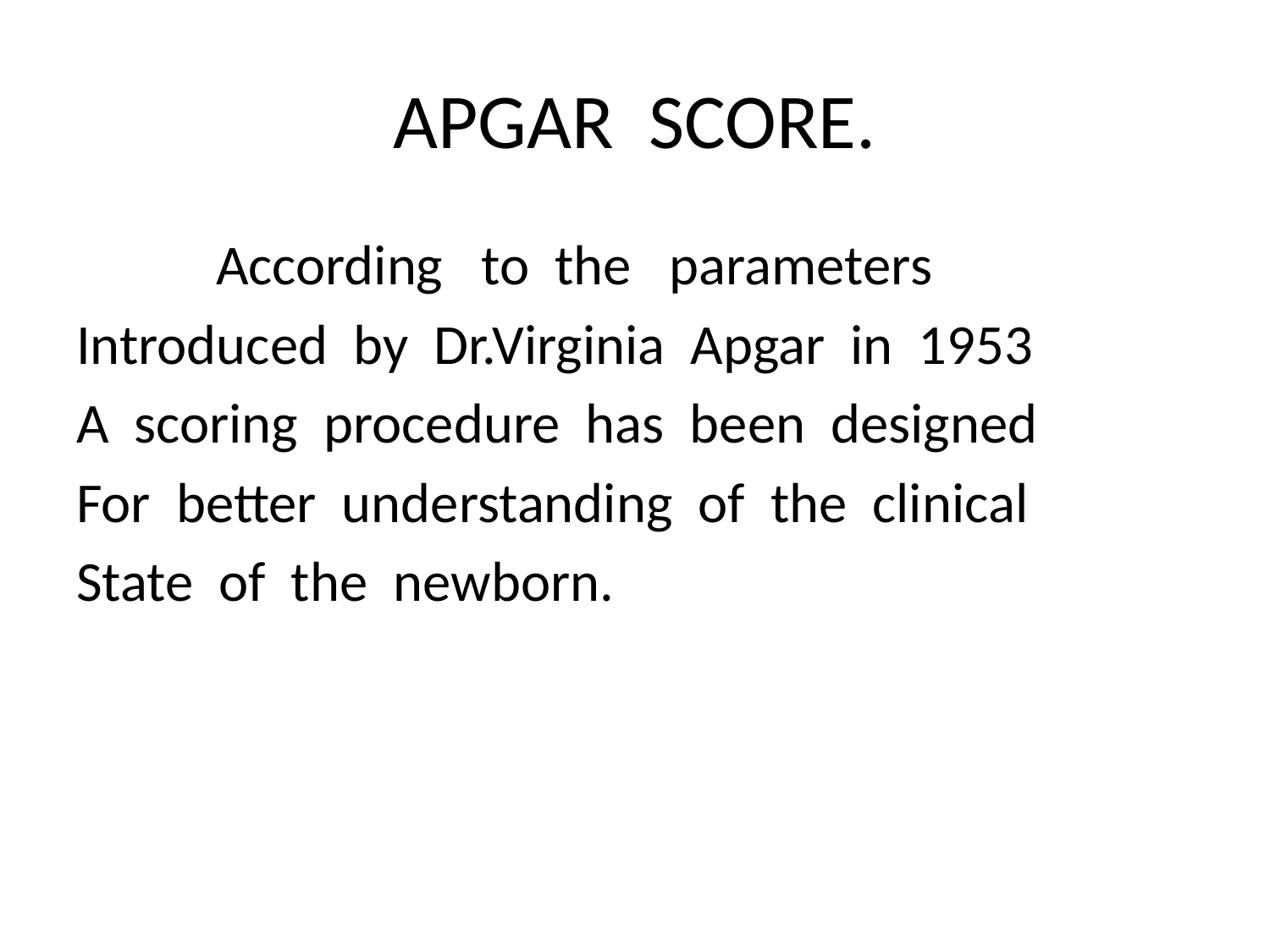

# APGAR  SCORE.
           According   to  the   parameters
Introduced  by  Dr.Virginia  Apgar  in  1953
A  scoring  procedure  has  been  designed
For  better  understanding  of  the  clinical
State  of  the  newborn.